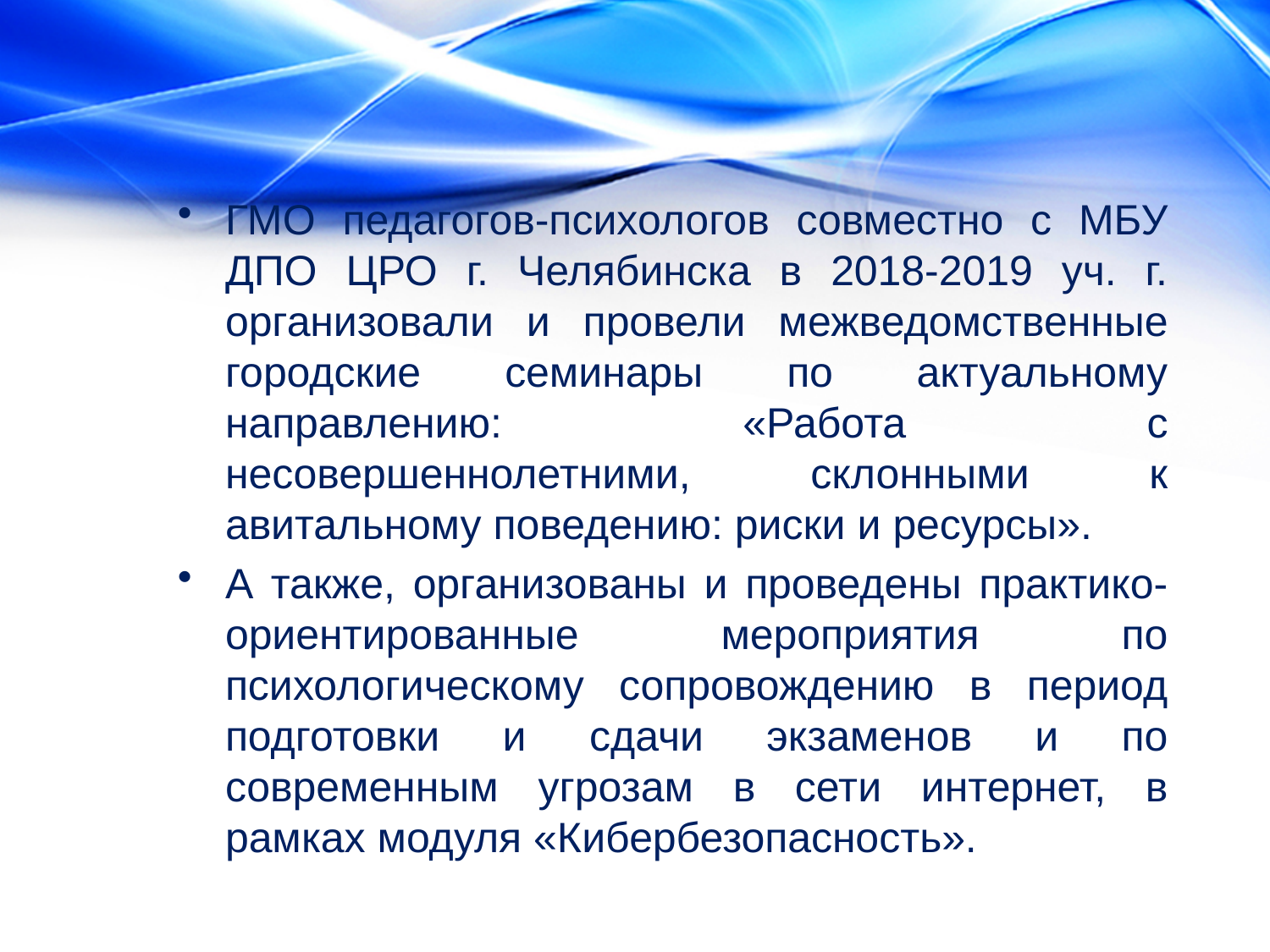

ГМО педагогов-психологов совместно с МБУ ДПО ЦРО г. Челябинска в 2018-2019 уч. г. организовали и провели межведомственные городские семинары по актуальному направлению: «Работа с несовершеннолетними, склонными к авитальному поведению: риски и ресурсы».
А также, организованы и проведены практико-ориентированные мероприятия по психологическому сопровождению в период подготовки и сдачи экзаменов и по современным угрозам в сети интернет, в рамках модуля «Кибербезопасность».